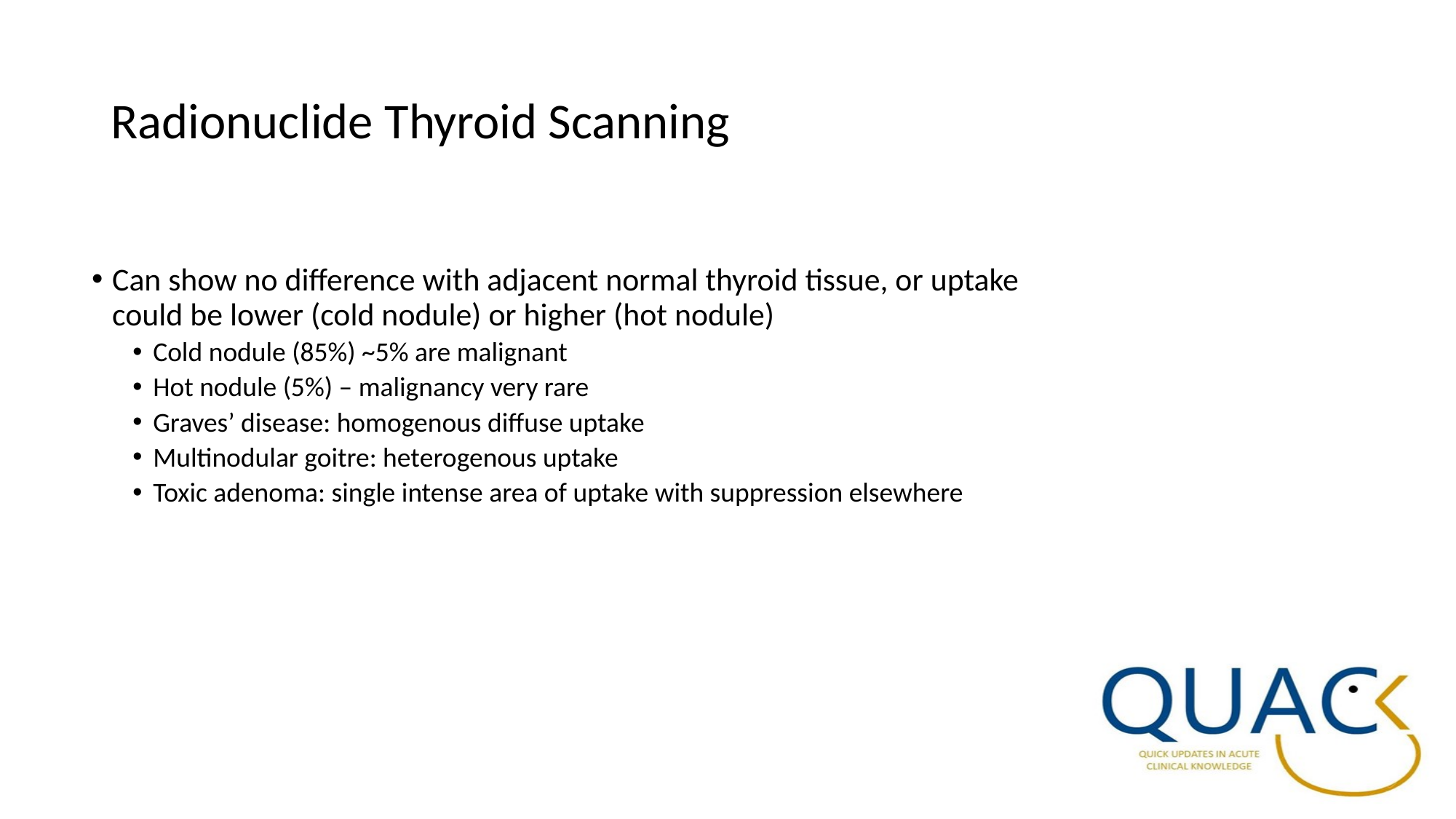

# Radionuclide Thyroid Scanning
Can show no difference with adjacent normal thyroid tissue, or uptake could be lower (cold nodule) or higher (hot nodule)
Cold nodule (85%) ~5% are malignant
Hot nodule (5%) – malignancy very rare
Graves’ disease: homogenous diffuse uptake
Multinodular goitre: heterogenous uptake
Toxic adenoma: single intense area of uptake with suppression elsewhere